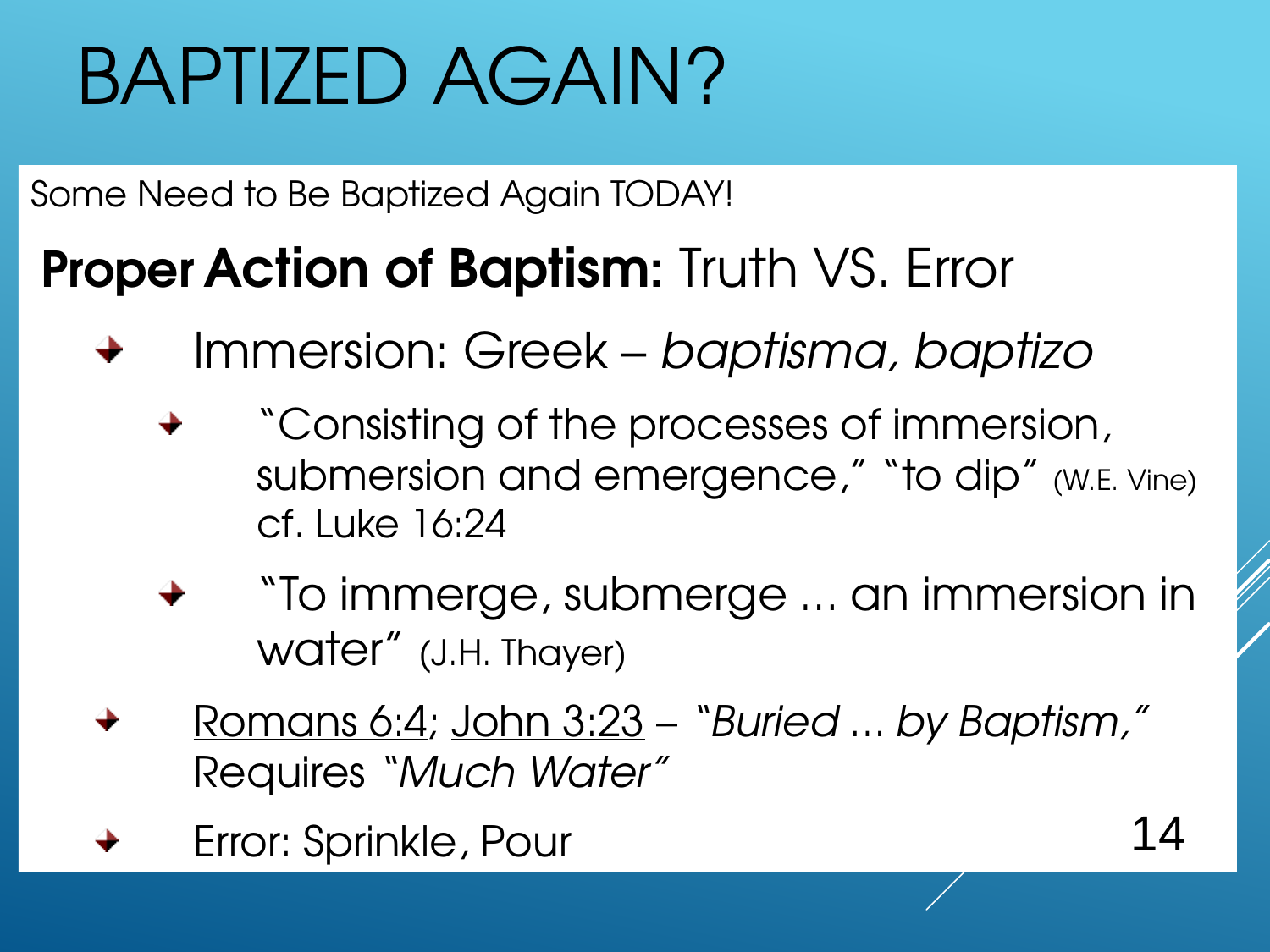

# BAPTIZED AGAIN?
Some Need to Be Baptized Again TODAY!
 Proper Action of Baptism: Truth VS. Error
Immersion: Greek – baptisma, baptizo
“Consisting of the processes of immersion, submersion and emergence,” “to dip” (W.E. Vine)
cf. Luke 16:24
“To immerge, submerge … an immersion in water” (J.H. Thayer)
Romans 6:4; John 3:23 – “Buried … by Baptism,” Requires “Much Water”
Error: Sprinkle, Pour
14